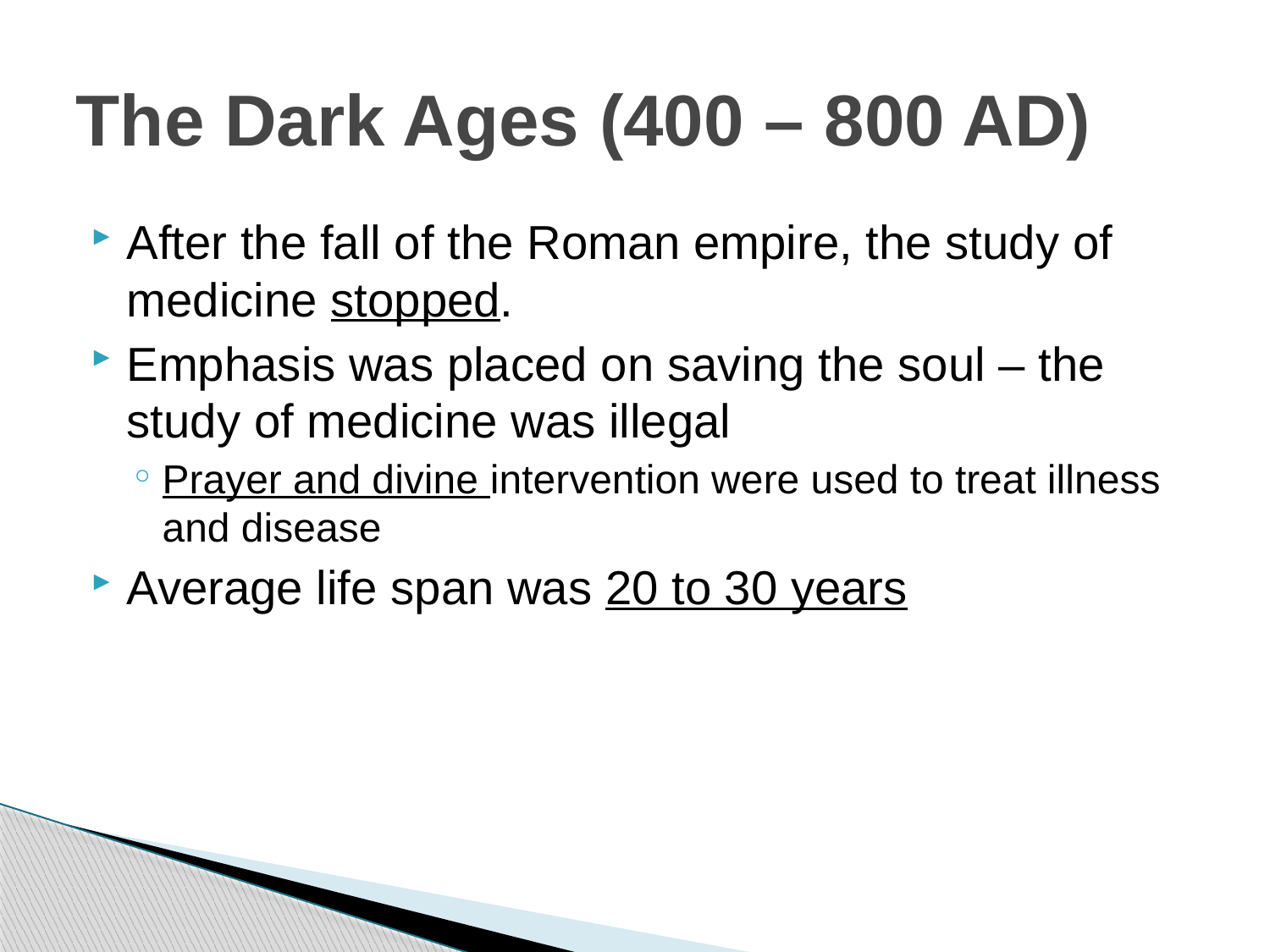

# The Dark Ages (400 – 800 AD)
After the fall of the Roman empire, the study of medicine stopped.
Emphasis was placed on saving the soul – the study of medicine was illegal
Prayer and divine intervention were used to treat illness and disease
Average life span was 20 to 30 years